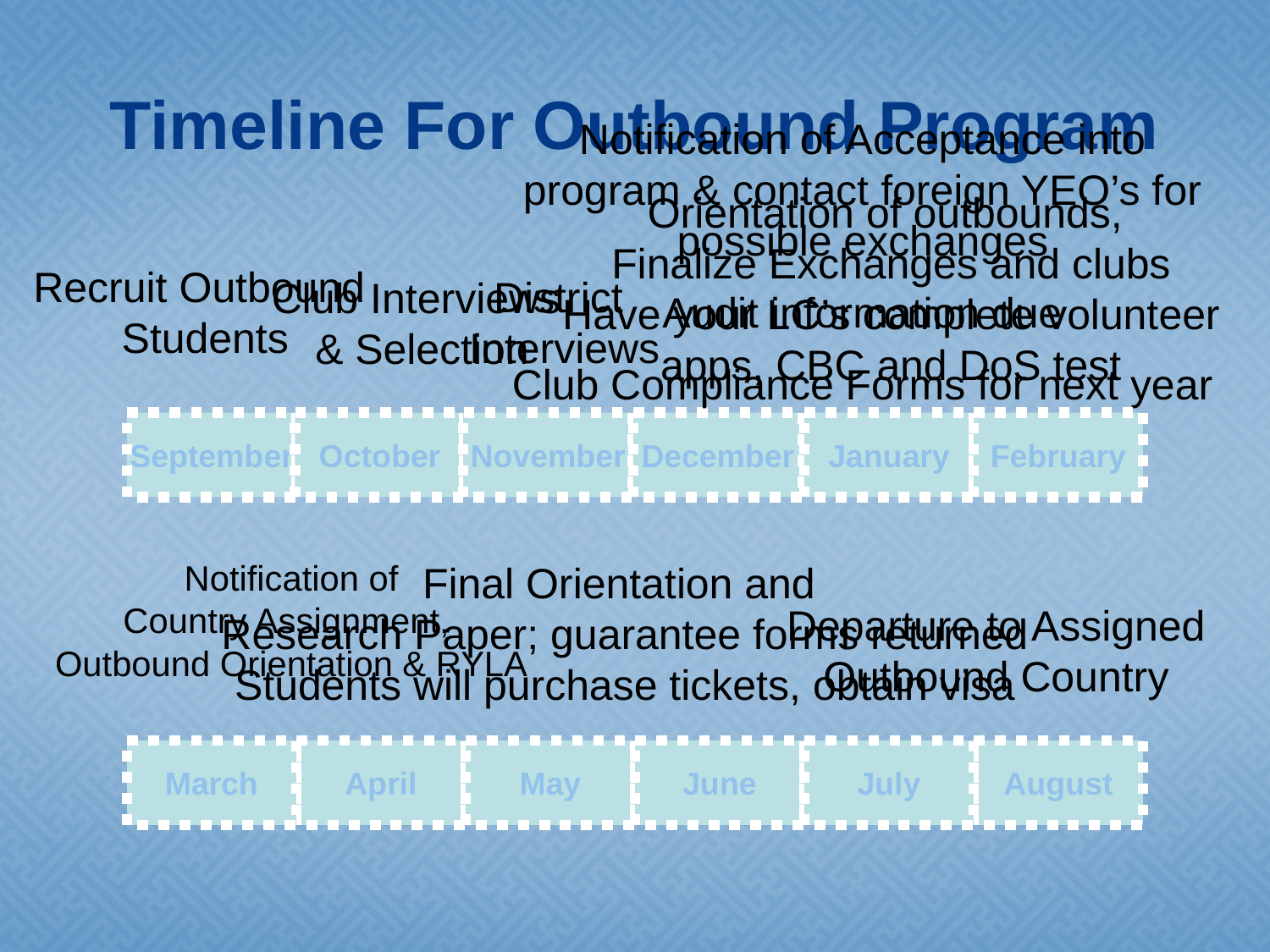

# Timeline For Outbound Program
Notification of Acceptance into program & contact foreign YEO’s for possible exchanges
Audit information due
Club Compliance Forms for next year
Orientation of outbounds,
Finalize Exchanges and clubs
Have your LC’s complete volunteer apps, CBC and DoS test
Recruit Outbound
Students
District
 Interviews
Club Interviews
& Selection

September
October
November
December
January
February
Notification of
Country Assignment,
Outbound Orientation & RYLA

Final Orientation and
Research Paper; guarantee forms returned
Students will purchase tickets, obtain visa
Departure to Assigned
Outbound Country
March
April
May
June
July
August